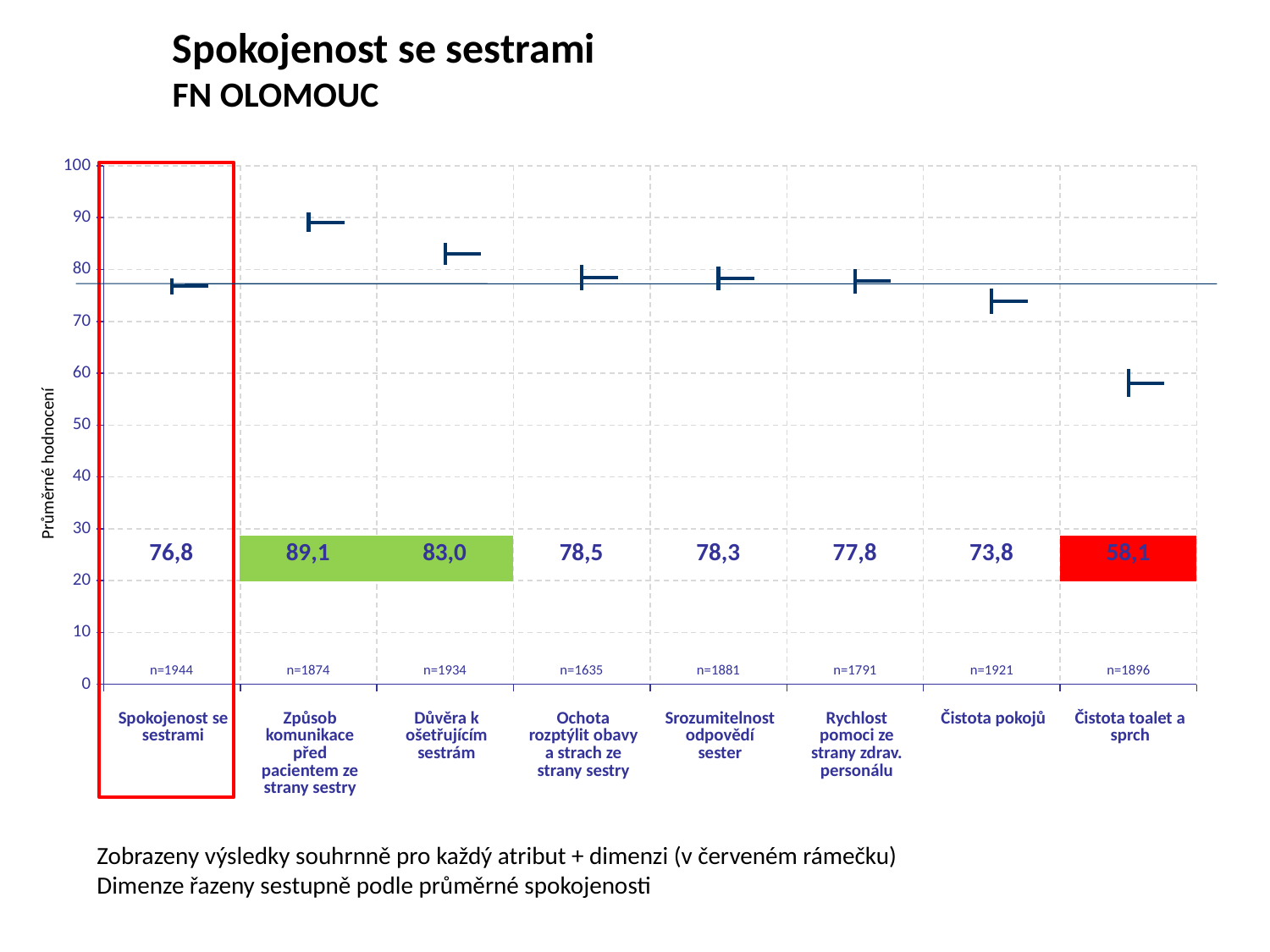

Spokojenost se sestrami
FN OLOMOUC

[unsupported chart]

Průměrné hodnocení
| 76,8 | 89,1 | 83,0 | 78,5 | 78,3 | 77,8 | 73,8 | 58,1 |
| --- | --- | --- | --- | --- | --- | --- | --- |
| n=1944 | n=1874 | n=1934 | n=1635 | n=1881 | n=1791 | n=1921 | n=1896 |
| --- | --- | --- | --- | --- | --- | --- | --- |
| Spokojenost se sestrami | Způsob komunikace před pacientem ze strany sestry | Důvěra k ošetřujícím sestrám | Ochota rozptýlit obavy a strach ze strany sestry | Srozumitelnost odpovědí sester | Rychlost pomoci ze strany zdrav. personálu | Čistota pokojů | Čistota toalet a sprch |
| --- | --- | --- | --- | --- | --- | --- | --- |
Zobrazeny výsledky souhrnně pro každý atribut + dimenzi (v červeném rámečku)
Dimenze řazeny sestupně podle průměrné spokojenosti